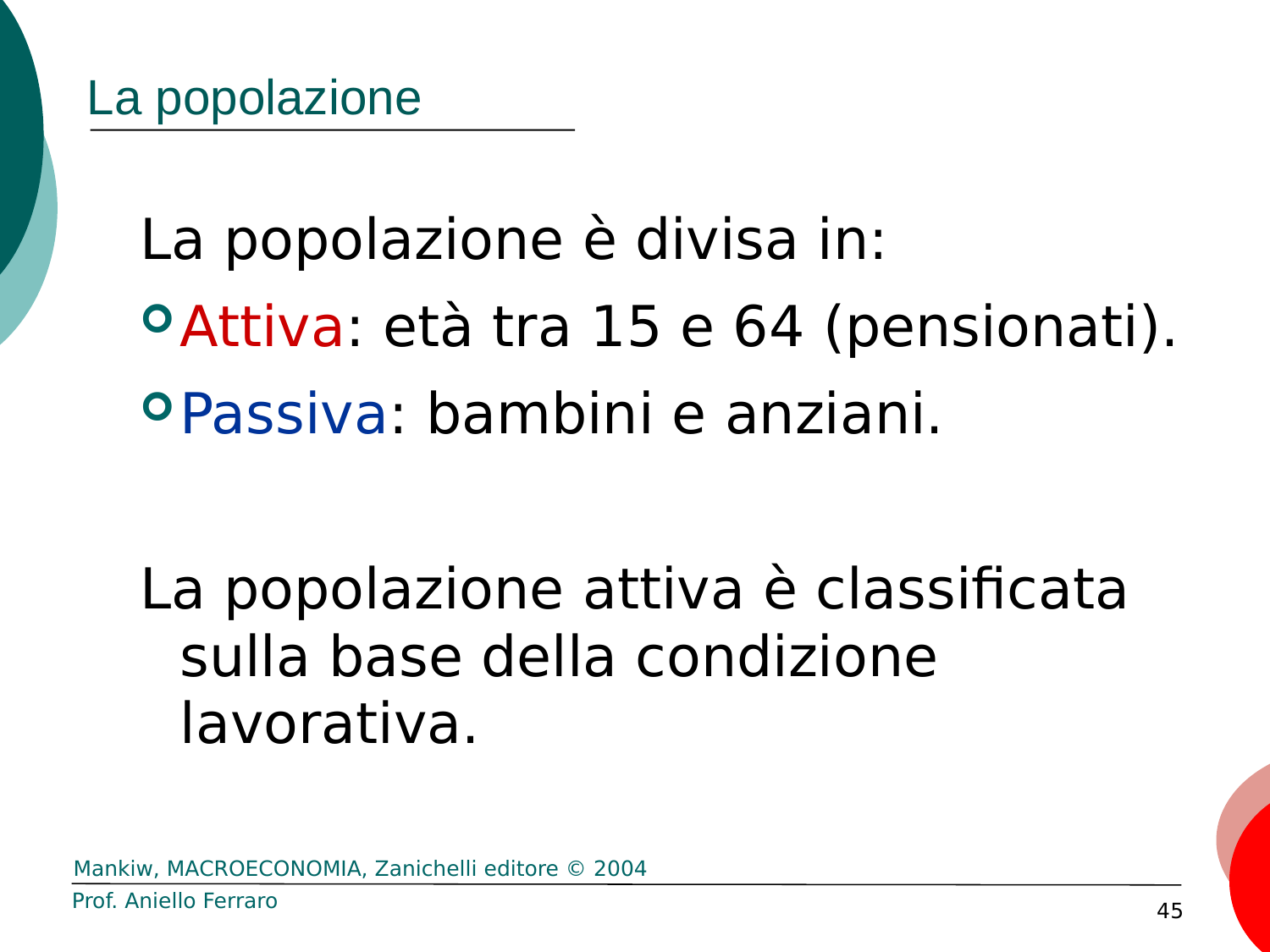

# La popolazione
La popolazione è divisa in:
Attiva: età tra 15 e 64 (pensionati).
Passiva: bambini e anziani.

La popolazione attiva è classificata sulla base della condizione lavorativa.
Prof. Aniello Ferraro